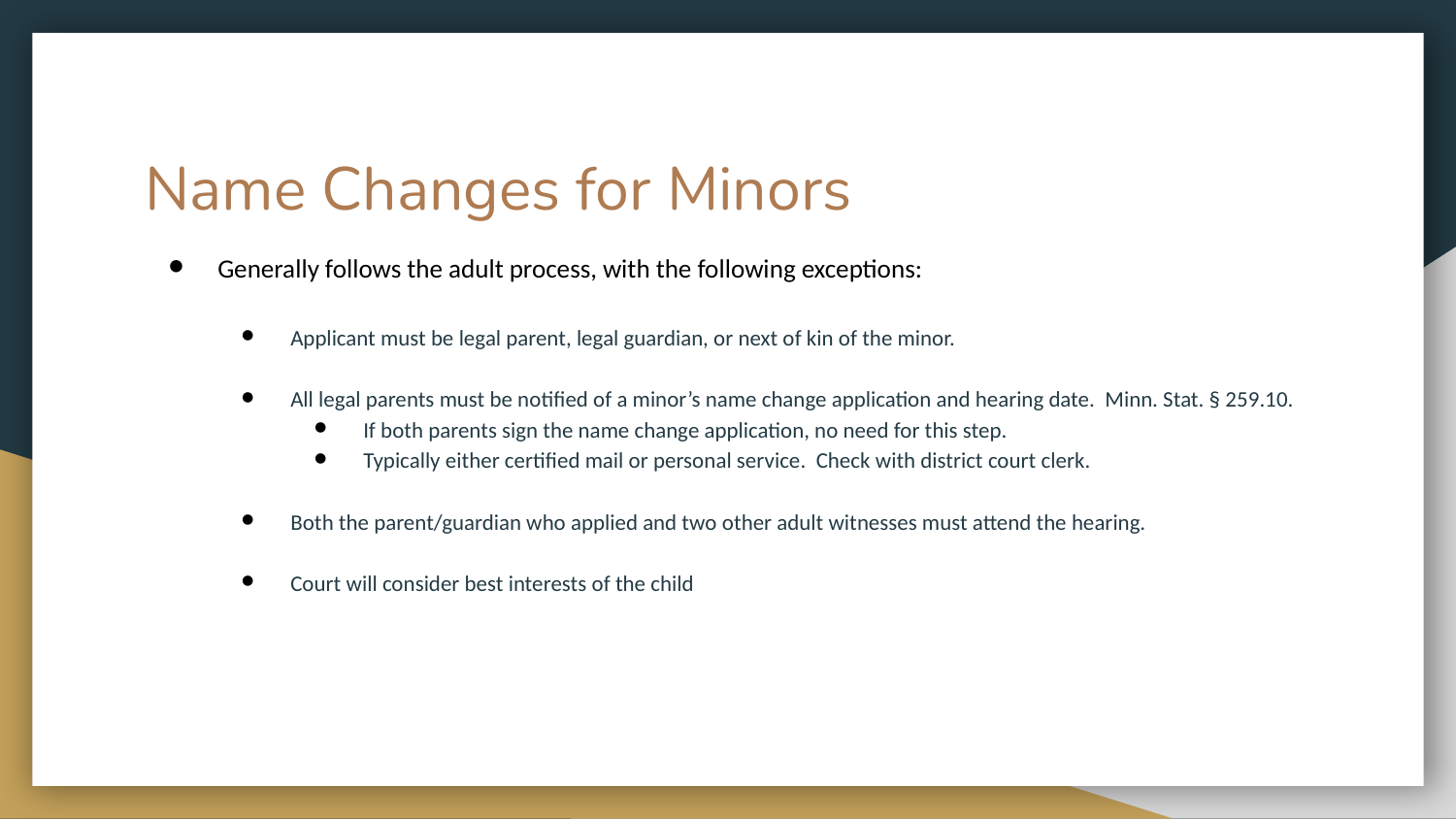

# Name Changes for Minors
Generally follows the adult process, with the following exceptions:

Applicant must be legal parent, legal guardian, or next of kin of the minor.

All legal parents must be notified of a minor’s name change application and hearing date.  Minn. Stat. § 259.10.
If both parents sign the name change application, no need for this step.
Typically either certified mail or personal service.  Check with district court clerk.

Both the parent/guardian who applied and two other adult witnesses must attend the hearing.

Court will consider best interests of the child